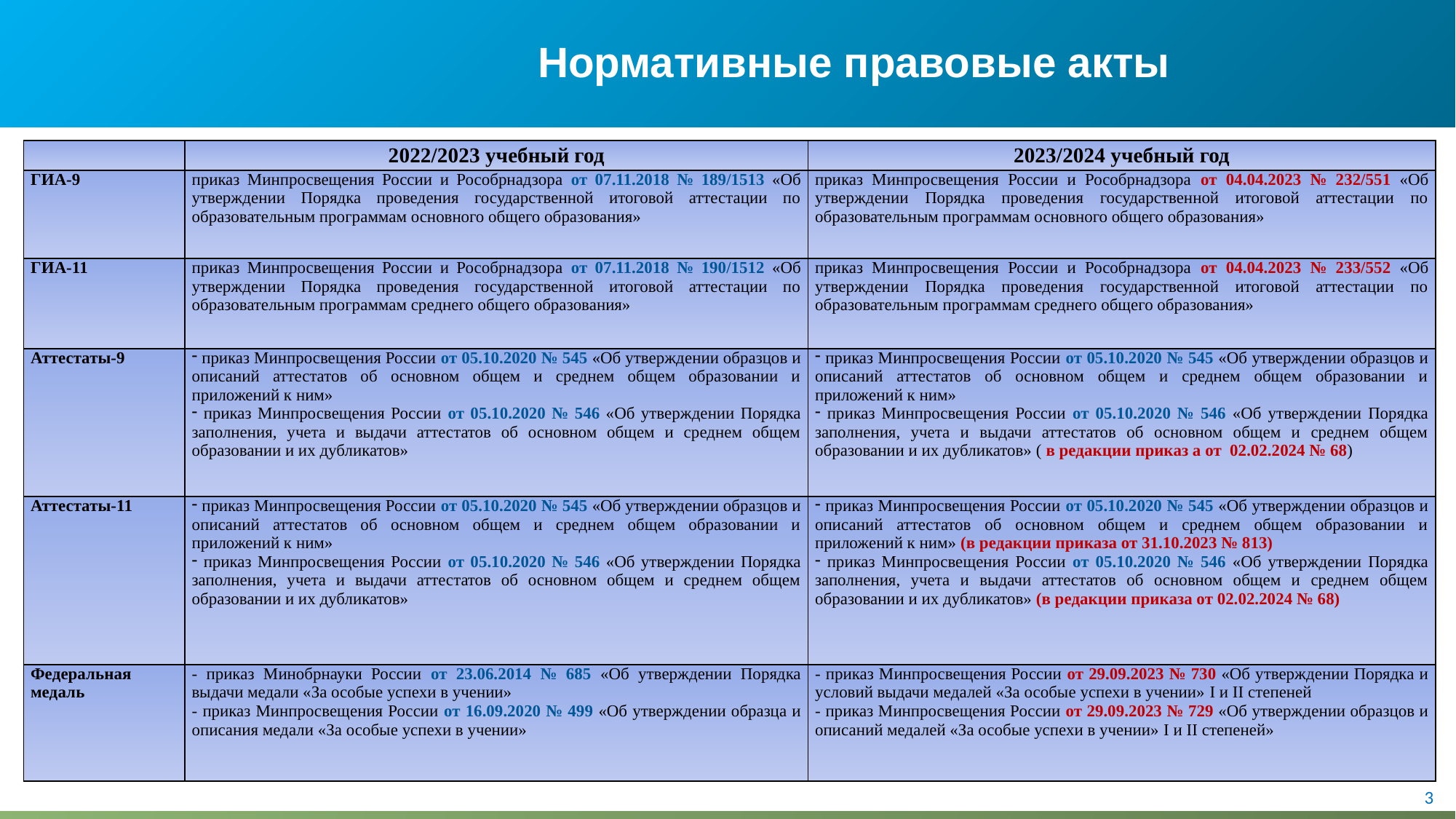

# Нормативные правовые акты

|  | 2022/2023 учебный год | 2023/2024 учебный год |
| --- | --- | --- |
| ГИА-9 | приказ Минпросвещения России и Рособрнадзора от 07.11.2018 № 189/1513 «Об утверждении Порядка проведения государственной итоговой аттестации по образовательным программам основного общего образования» | приказ Минпросвещения России и Рособрнадзора от 04.04.2023 № 232/551 «Об утверждении Порядка проведения государственной итоговой аттестации по образовательным программам основного общего образования» |
| ГИА-11 | приказ Минпросвещения России и Рособрнадзора от 07.11.2018 № 190/1512 «Об утверждении Порядка проведения государственной итоговой аттестации по образовательным программам среднего общего образования» | приказ Минпросвещения России и Рособрнадзора от 04.04.2023 № 233/552 «Об утверждении Порядка проведения государственной итоговой аттестации по образовательным программам среднего общего образования» |
| Аттестаты-9 | приказ Минпросвещения России от 05.10.2020 № 545 «Об утверждении образцов и описаний аттестатов об основном общем и среднем общем образовании и приложений к ним» приказ Минпросвещения России от 05.10.2020 № 546 «Об утверждении Порядка заполнения, учета и выдачи аттестатов об основном общем и среднем общем образовании и их дубликатов» | приказ Минпросвещения России от 05.10.2020 № 545 «Об утверждении образцов и описаний аттестатов об основном общем и среднем общем образовании и приложений к ним» приказ Минпросвещения России от 05.10.2020 № 546 «Об утверждении Порядка заполнения, учета и выдачи аттестатов об основном общем и среднем общем образовании и их дубликатов» ( в редакции приказ а от 02.02.2024 № 68) |
| Аттестаты-11 | приказ Минпросвещения России от 05.10.2020 № 545 «Об утверждении образцов и описаний аттестатов об основном общем и среднем общем образовании и приложений к ним» приказ Минпросвещения России от 05.10.2020 № 546 «Об утверждении Порядка заполнения, учета и выдачи аттестатов об основном общем и среднем общем образовании и их дубликатов» | приказ Минпросвещения России от 05.10.2020 № 545 «Об утверждении образцов и описаний аттестатов об основном общем и среднем общем образовании и приложений к ним» (в редакции приказа от 31.10.2023 № 813) приказ Минпросвещения России от 05.10.2020 № 546 «Об утверждении Порядка заполнения, учета и выдачи аттестатов об основном общем и среднем общем образовании и их дубликатов» (в редакции приказа от 02.02.2024 № 68) |
| Федеральная медаль | - приказ Минобрнауки России от 23.06.2014 № 685 «Об утверждении Порядка выдачи медали «За особые успехи в учении» - приказ Минпросвещения России от 16.09.2020 № 499 «Об утверждении образца и описания медали «За особые успехи в учении» | - приказ Минпросвещения России от 29.09.2023 № 730 «Об утверждении Порядка и условий выдачи медалей «За особые успехи в учении» I и II степеней - приказ Минпросвещения России от 29.09.2023 № 729 «Об утверждении образцов и описаний медалей «За особые успехи в учении» I и II степеней» |
3